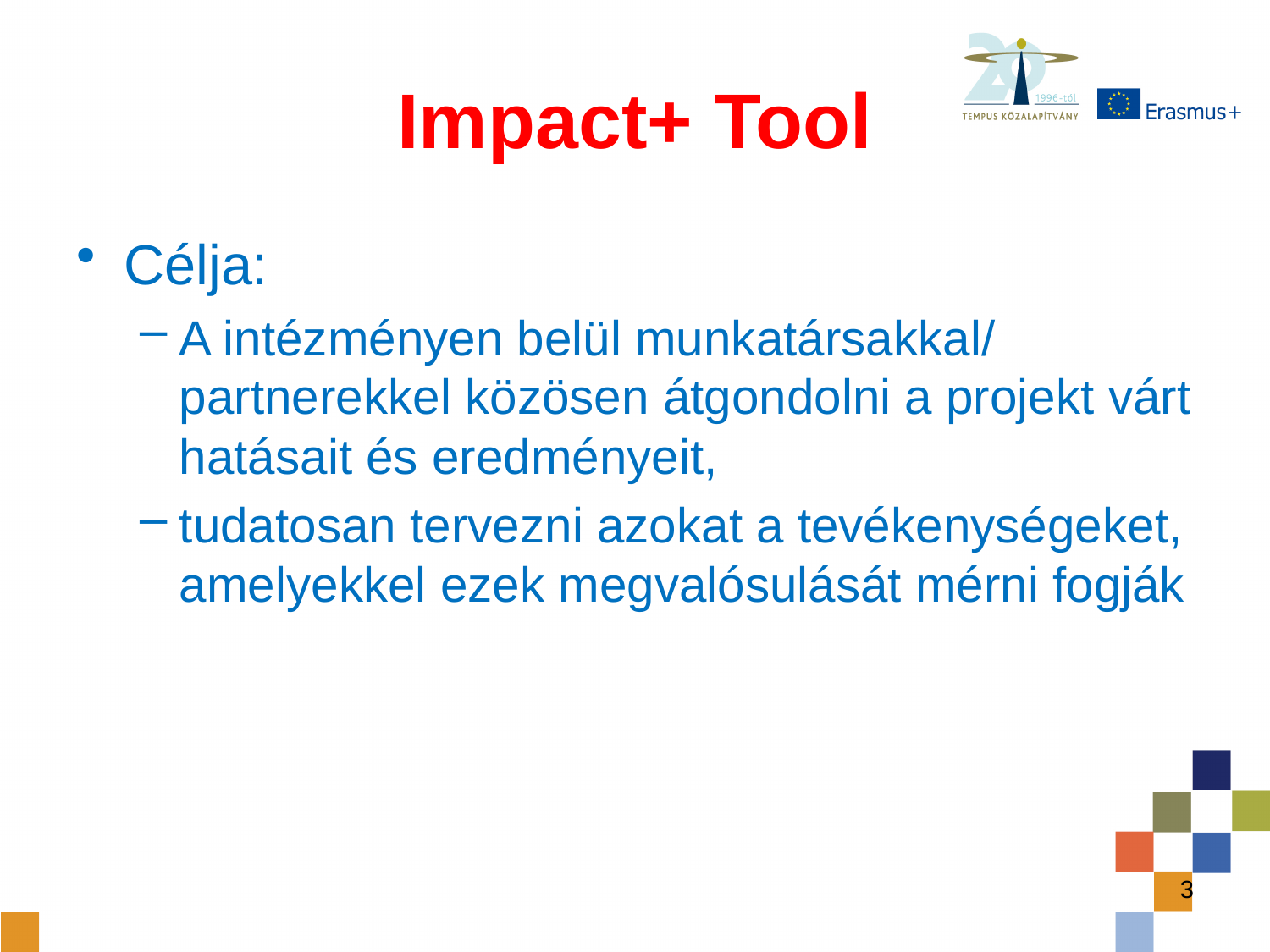

# Impact+ Tool
Célja:
A intézményen belül munkatársakkal/ partnerekkel közösen átgondolni a projekt várt hatásait és eredményeit,
tudatosan tervezni azokat a tevékenységeket, amelyekkel ezek megvalósulását mérni fogják

3